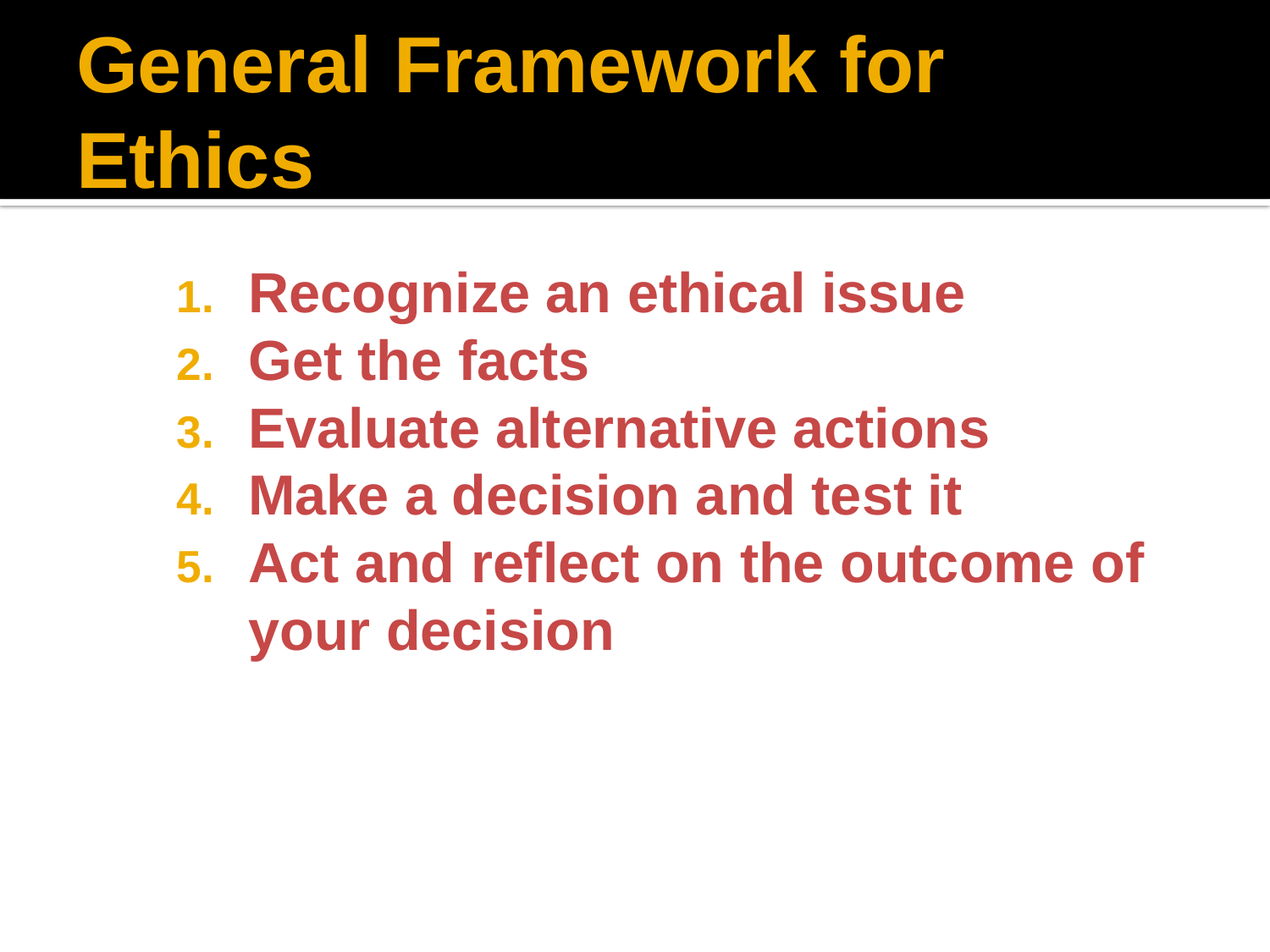

# General Framework for Ethics
Recognize an ethical issue
Get the facts
Evaluate alternative actions
Make a decision and test it
Act and reflect on the outcome of your decision